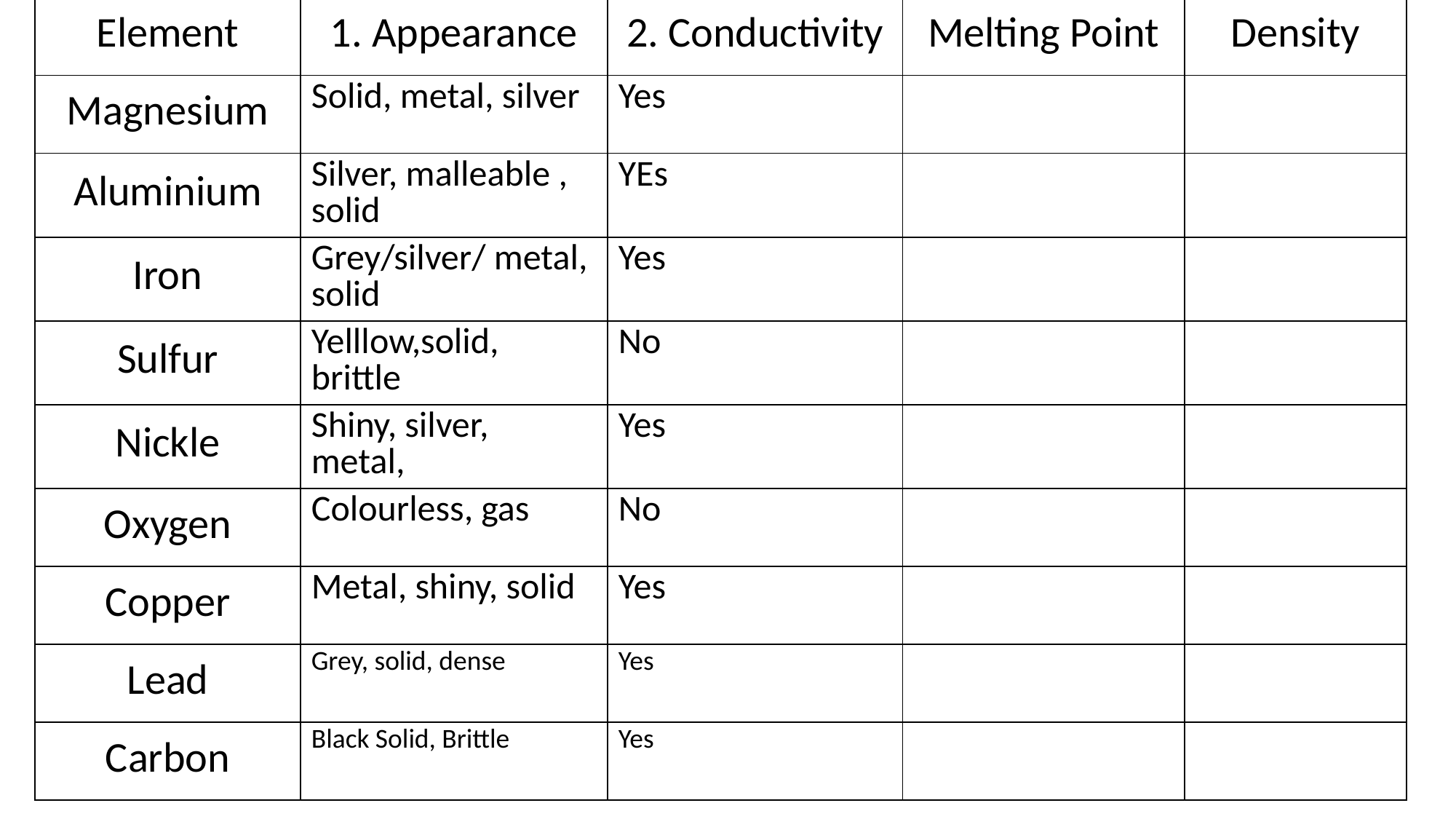

| Element | 1. Appearance | 2. Conductivity | Melting Point | Density |
| --- | --- | --- | --- | --- |
| Magnesium | Solid, metal, silver | Yes |  |  |
| Aluminium | Silver, malleable , solid | YEs |  |  |
| Iron | Grey/silver/ metal, solid | Yes |  |  |
| Sulfur | Yelllow,solid, brittle | No |  |  |
| Nickle | Shiny, silver, metal, | Yes |  |  |
| Oxygen | Colourless, gas | No |  |  |
| Copper | Metal, shiny, solid | Yes |  |  |
| Lead | Grey, solid, dense | Yes |  |  |
| Carbon | Black Solid, Brittle | Yes |  |  |